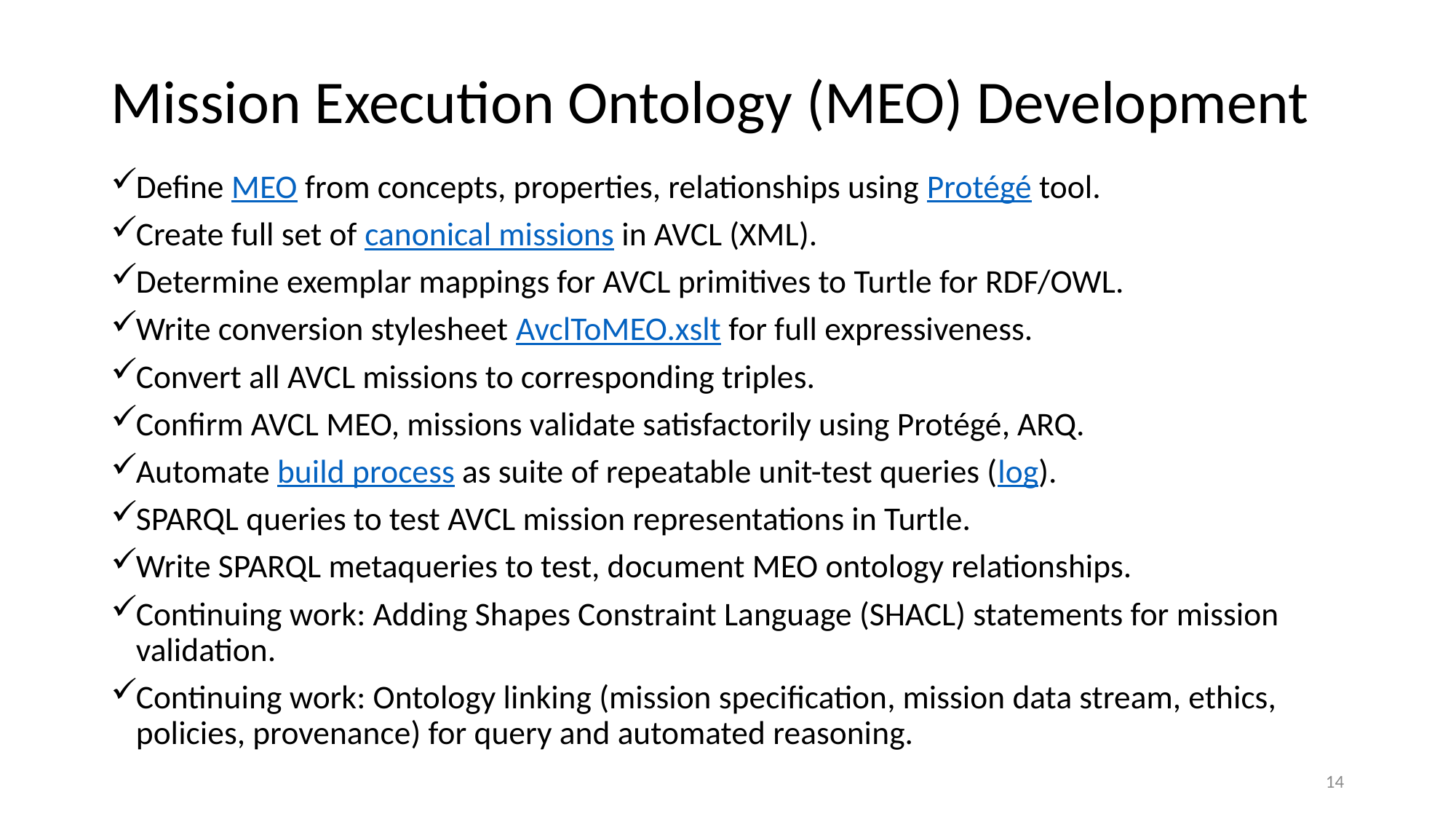

# Mission Execution Ontology (MEO) Development
Define MEO from concepts, properties, relationships using Protégé tool.
Create full set of canonical missions in AVCL (XML).
Determine exemplar mappings for AVCL primitives to Turtle for RDF/OWL.
Write conversion stylesheet AvclToMEO.xslt for full expressiveness.
Convert all AVCL missions to corresponding triples.
Confirm AVCL MEO, missions validate satisfactorily using Protégé, ARQ.
Automate build process as suite of repeatable unit-test queries (log).
SPARQL queries to test AVCL mission representations in Turtle.
Write SPARQL metaqueries to test, document MEO ontology relationships.
Continuing work: Adding Shapes Constraint Language (SHACL) statements for mission validation.
Continuing work: Ontology linking (mission specification, mission data stream, ethics, policies, provenance) for query and automated reasoning.
14